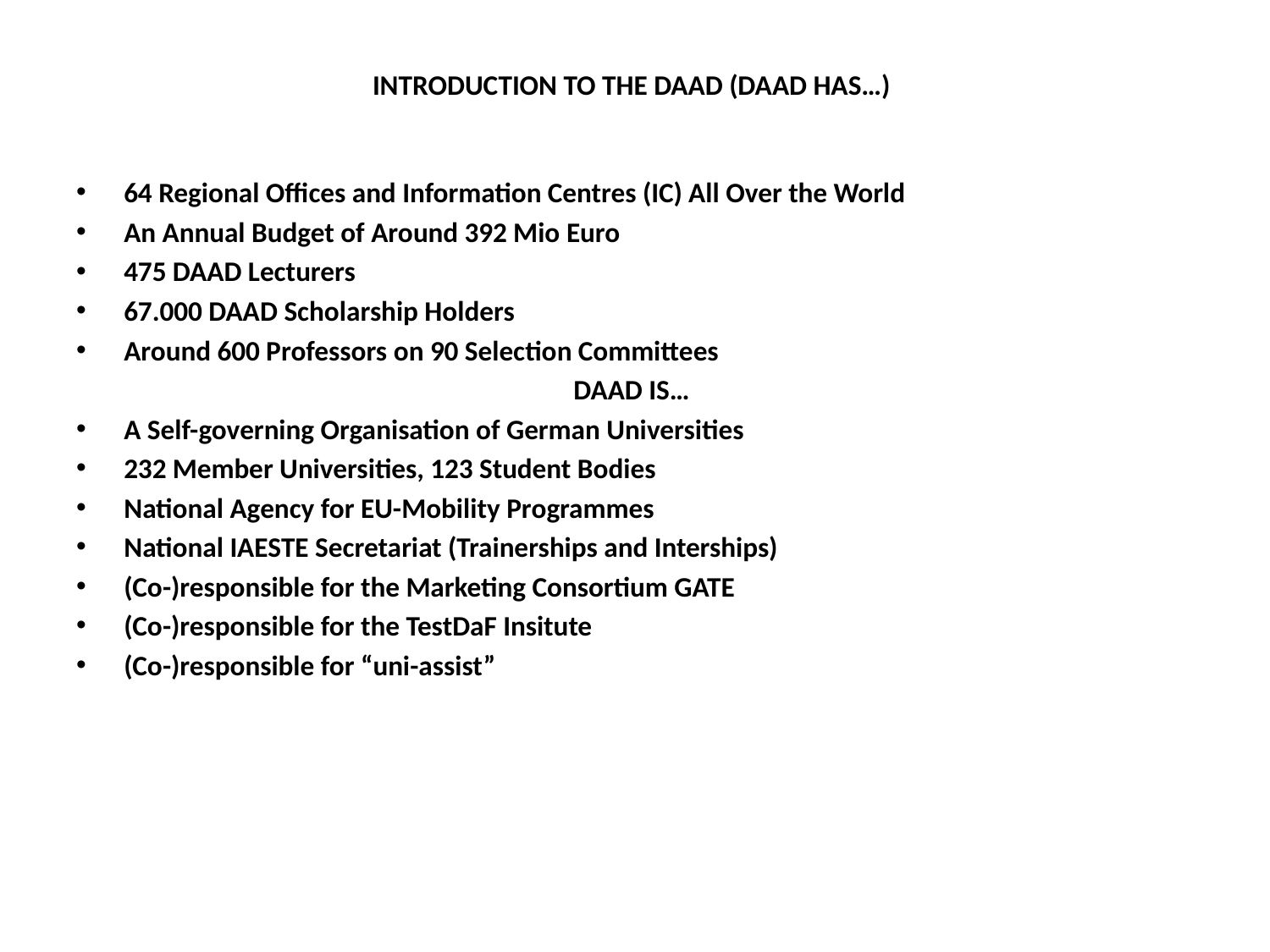

# INTRODUCTION TO THE DAAD (DAAD HAS…)
64 Regional Offices and Information Centres (IC) All Over the World
An Annual Budget of Around 392 Mio Euro
475 DAAD Lecturers
67.000 DAAD Scholarship Holders
Around 600 Professors on 90 Selection Committees
DAAD IS…
A Self-governing Organisation of German Universities
232 Member Universities, 123 Student Bodies
National Agency for EU-Mobility Programmes
National IAESTE Secretariat (Trainerships and Interships)
(Co-)responsible for the Marketing Consortium GATE
(Co-)responsible for the TestDaF Insitute
(Co-)responsible for “uni-assist”